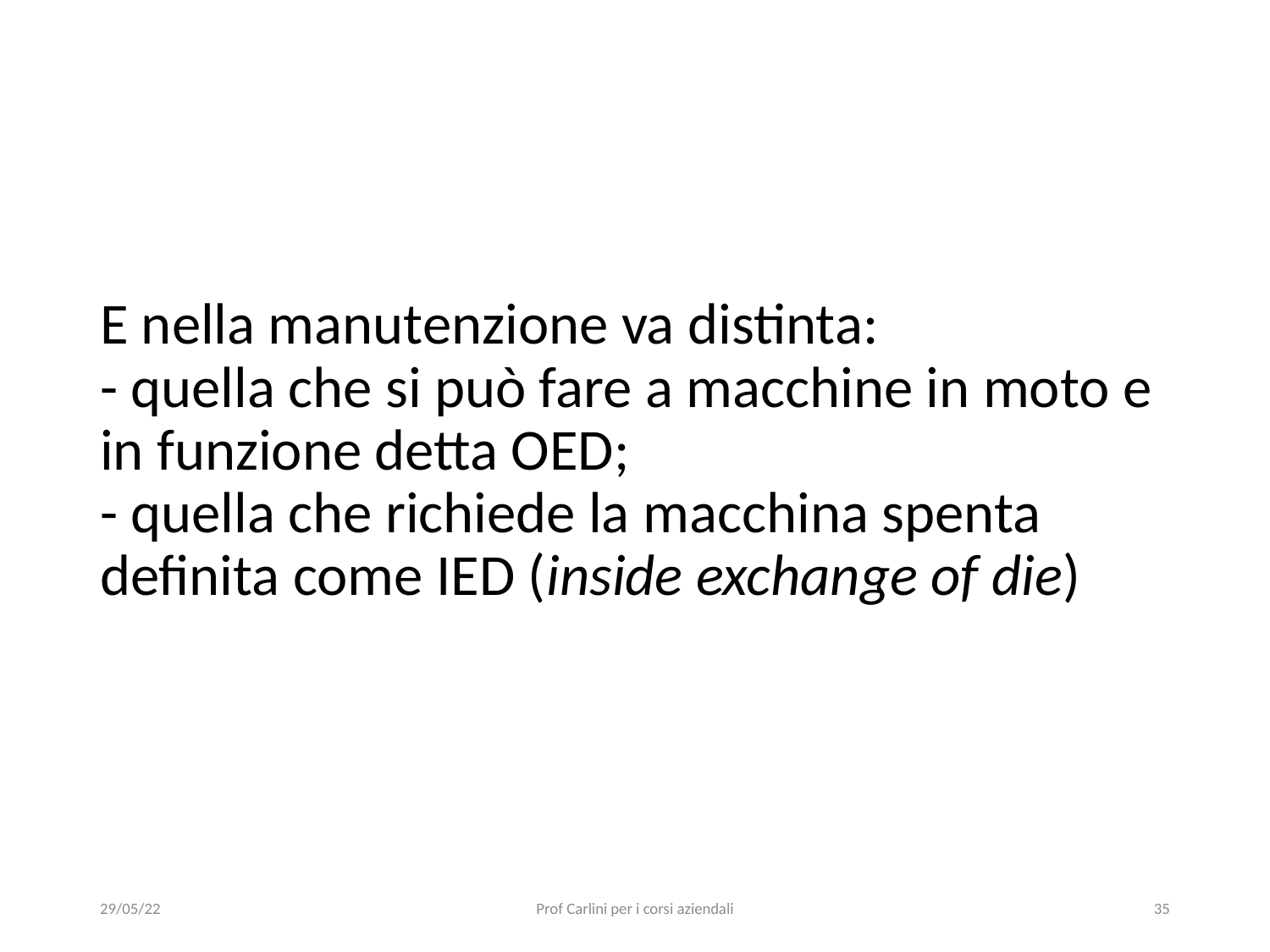

# E nella manutenzione va distinta: - quella che si può fare a macchine in moto e in funzione detta OED; - quella che richiede la macchina spenta definita come IED (inside exchange of die)
29/05/22
Prof Carlini per i corsi aziendali
35